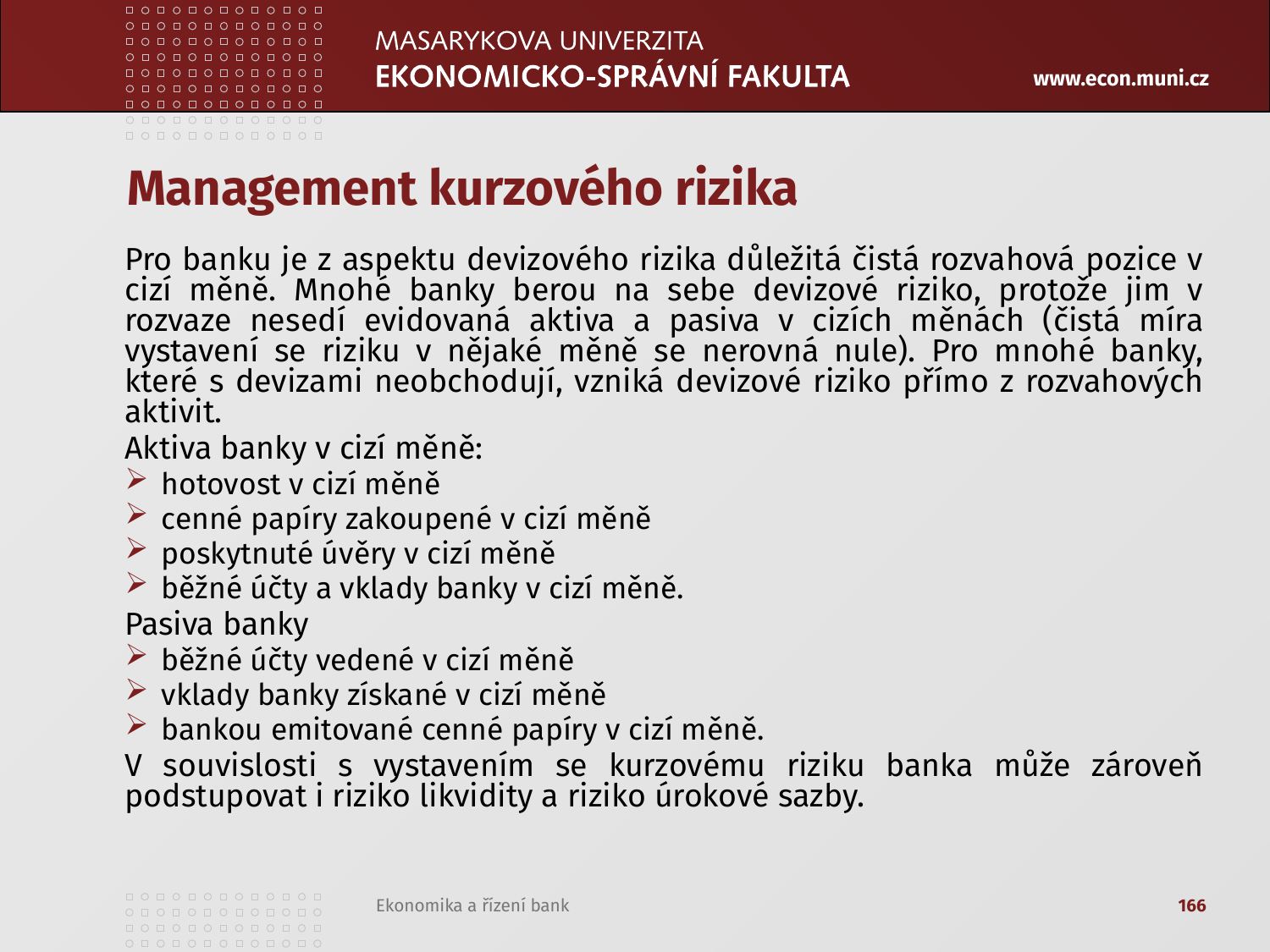

# Management kurzového rizika
Pro banku je z aspektu devizového rizika důležitá čistá rozvahová pozice v cizí měně. Mnohé banky berou na sebe devizové riziko, protože jim v rozvaze nesedí evidovaná aktiva a pasiva v cizích měnách (čistá míra vystavení se riziku v nějaké měně se nerovná nule). Pro mnohé banky, které s devizami neobchodují, vzniká devizové riziko přímo z rozvahových aktivit.
Aktiva banky v cizí měně:
hotovost v cizí měně
cenné papíry zakoupené v cizí měně
poskytnuté úvěry v cizí měně
běžné účty a vklady banky v cizí měně.
Pasiva banky
běžné účty vedené v cizí měně
vklady banky získané v cizí měně
bankou emitované cenné papíry v cizí měně.
V souvislosti s vystavením se kurzovému riziku banka může zároveň podstupovat i riziko likvidity a riziko úrokové sazby.
166
Ekonomika a řízení bank